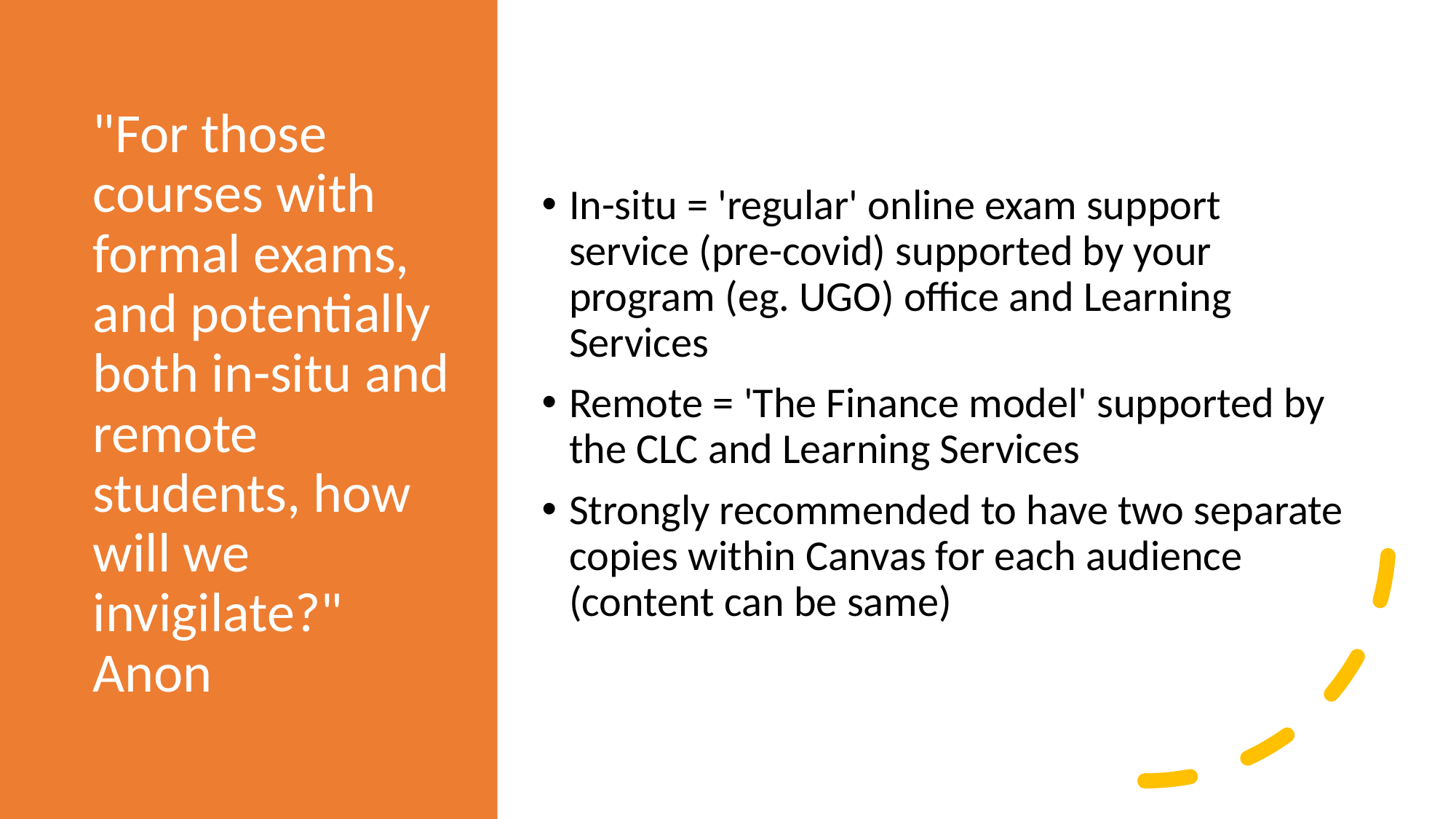

# "For those courses with formal exams, and potentially both in-situ and remote students, how will we invigilate?" Anon
In-situ = 'regular' online exam support service (pre-covid) supported by your program (eg. UGO) office and Learning Services
Remote = 'The Finance model' supported by the CLC and Learning Services
Strongly recommended to have two separate copies within Canvas for each audience (content can be same)